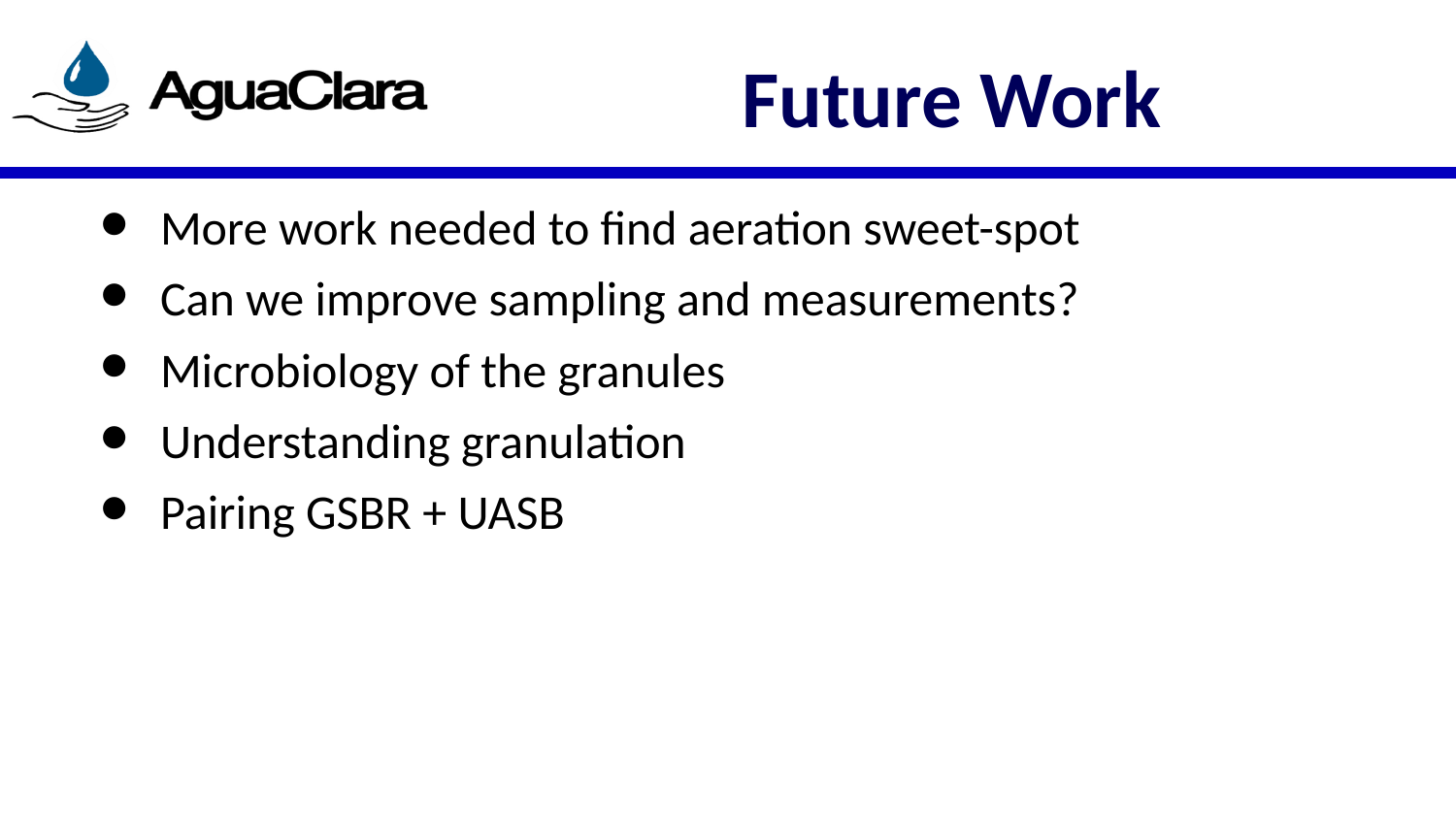

# Future Work
More work needed to find aeration sweet-spot
Can we improve sampling and measurements?
Microbiology of the granules
Understanding granulation
Pairing GSBR + UASB